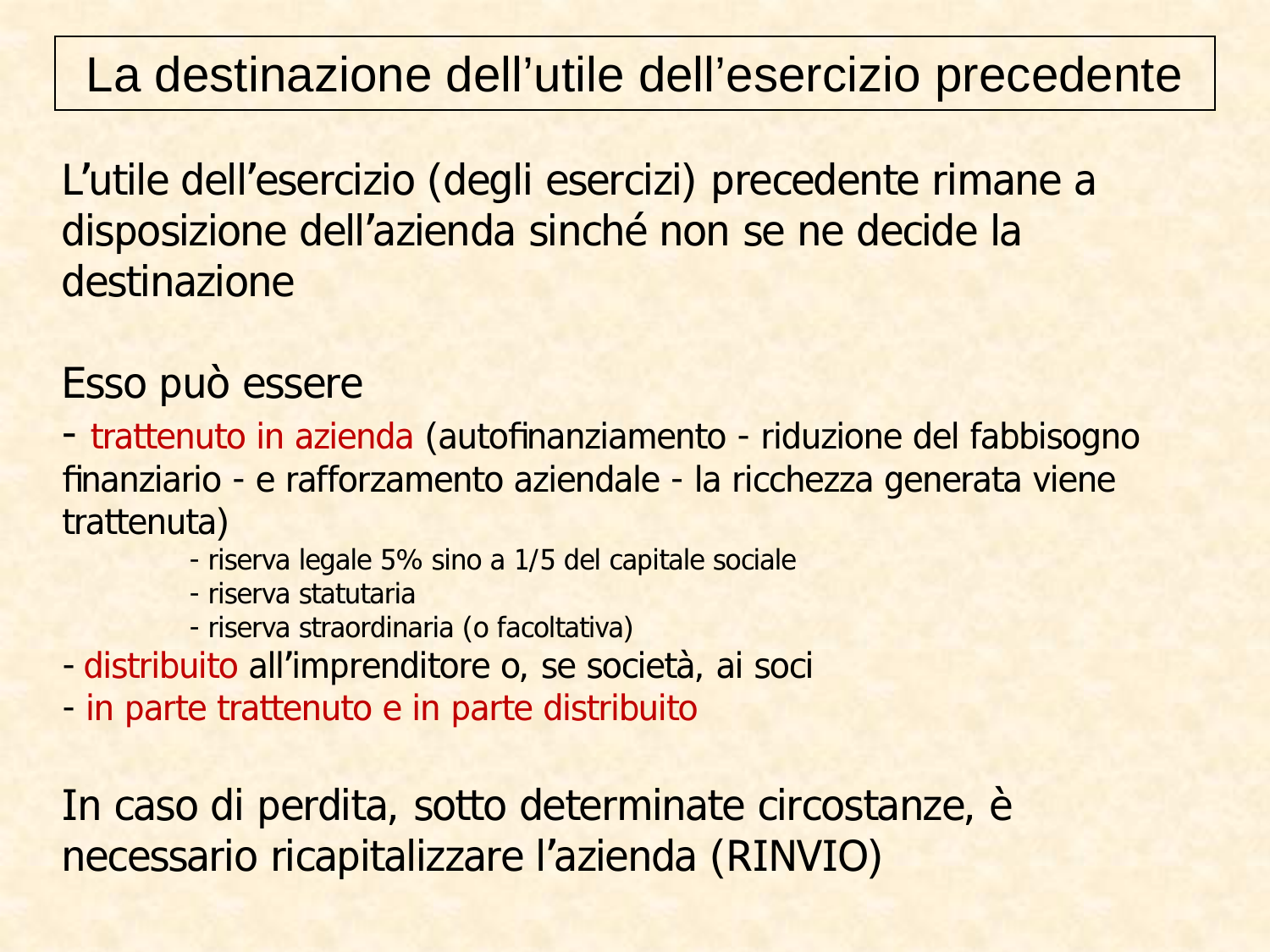

La destinazione dell’utile dell’esercizio precedente
L’utile dell’esercizio (degli esercizi) precedente rimane a disposizione dell’azienda sinché non se ne decide la destinazione

Esso può essere
- trattenuto in azienda (autofinanziamento - riduzione del fabbisogno finanziario - e rafforzamento aziendale - la ricchezza generata viene trattenuta)
- riserva legale 5% sino a 1/5 del capitale sociale
- riserva statutaria
- riserva straordinaria (o facoltativa)
- distribuito all’imprenditore o, se società, ai soci
- in parte trattenuto e in parte distribuito

In caso di perdita, sotto determinate circostanze, è necessario ricapitalizzare l’azienda (RINVIO)